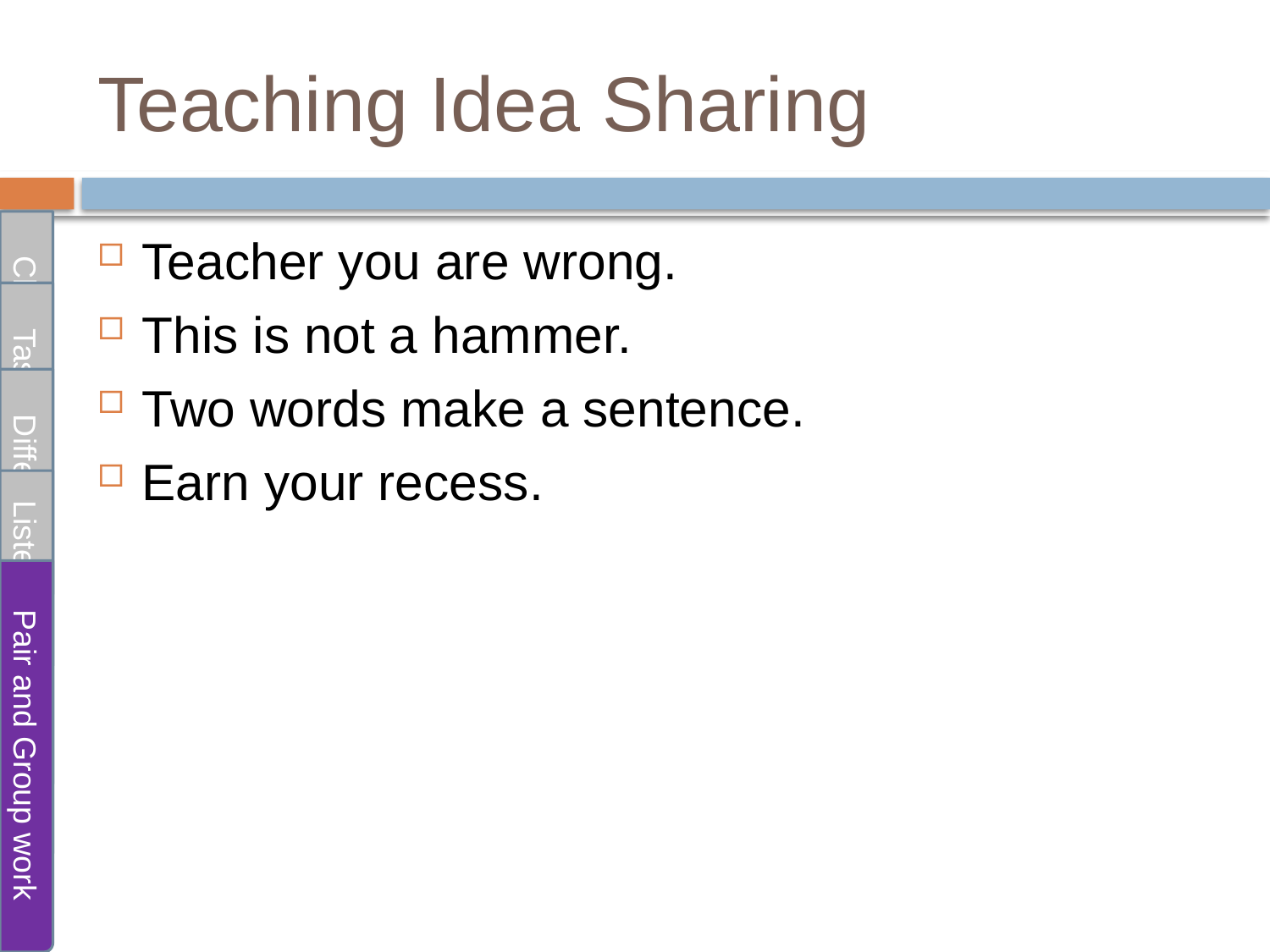

# Teaching Idea Sharing
Teacher you are wrong.
This is not a hammer.
Two words make a sentence.
Earn your recess.
Classroom Language
Task-Based Learning
Differentiation Teaching
Listening and Speaking
Pair and Group work